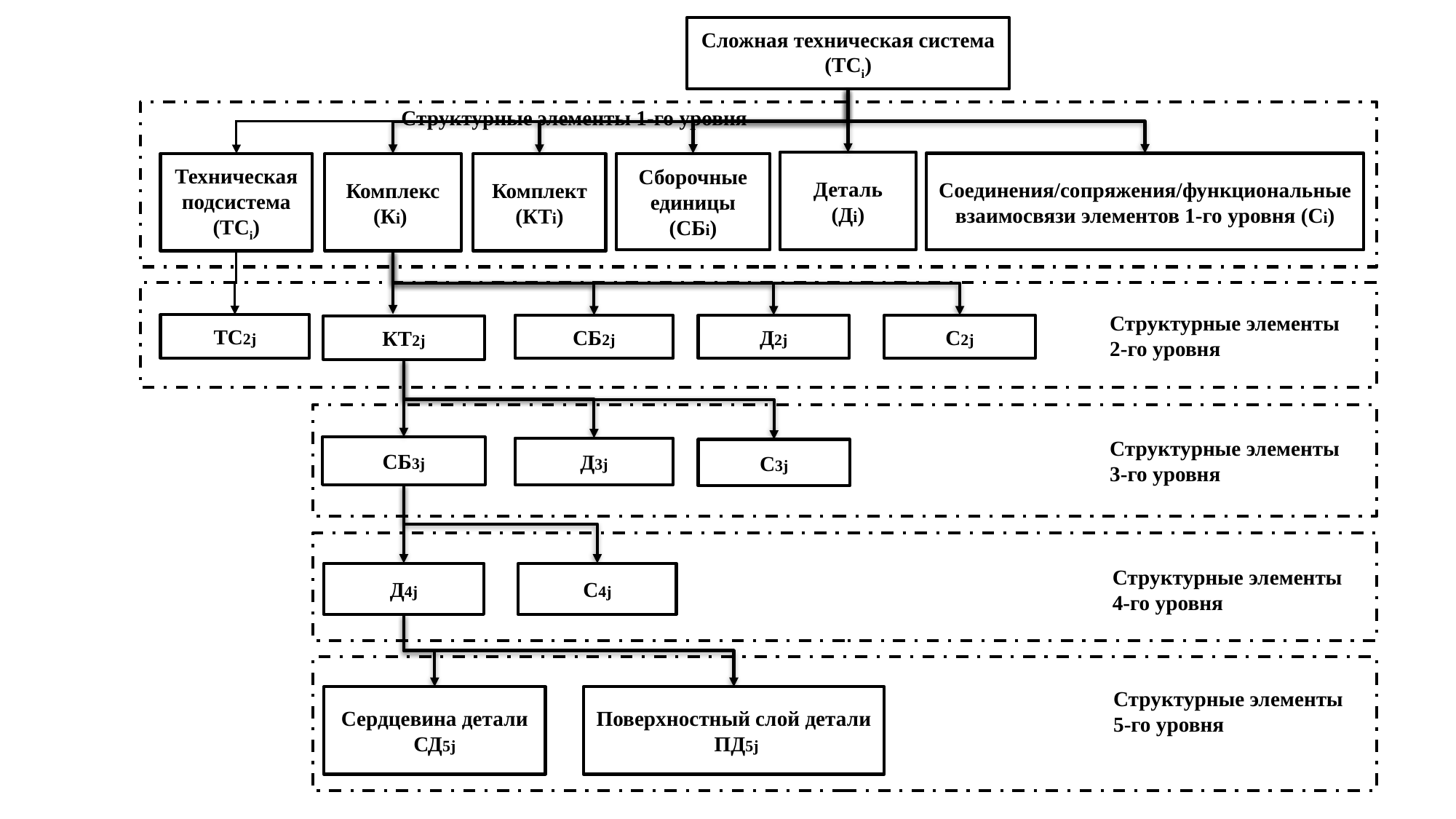

Сложная техническая система (ТCi)
Структурные элементы 1-го уровня

Деталь
 (Дi)
Соединения/сопряжения/функциональные взаимосвязи элементов 1-го уровня (Ci)
Сборочные единицы (СБi)
Техническая подсистема (ТCi)
Комплекс (Кi)
Комплект (КТi)

Структурные элементы 2-го уровня
ТС2j
С2j
СБ2j
Д2j
КТ2j

Структурные элементы 3-го уровня
СБ3j
Д3j
С3j

Структурные элементы 4-го уровня
Д4j
С4j

Структурные элементы 5-го уровня
Поверхностный слой детали
 ПД5j
Сердцевина детали СД5j
6